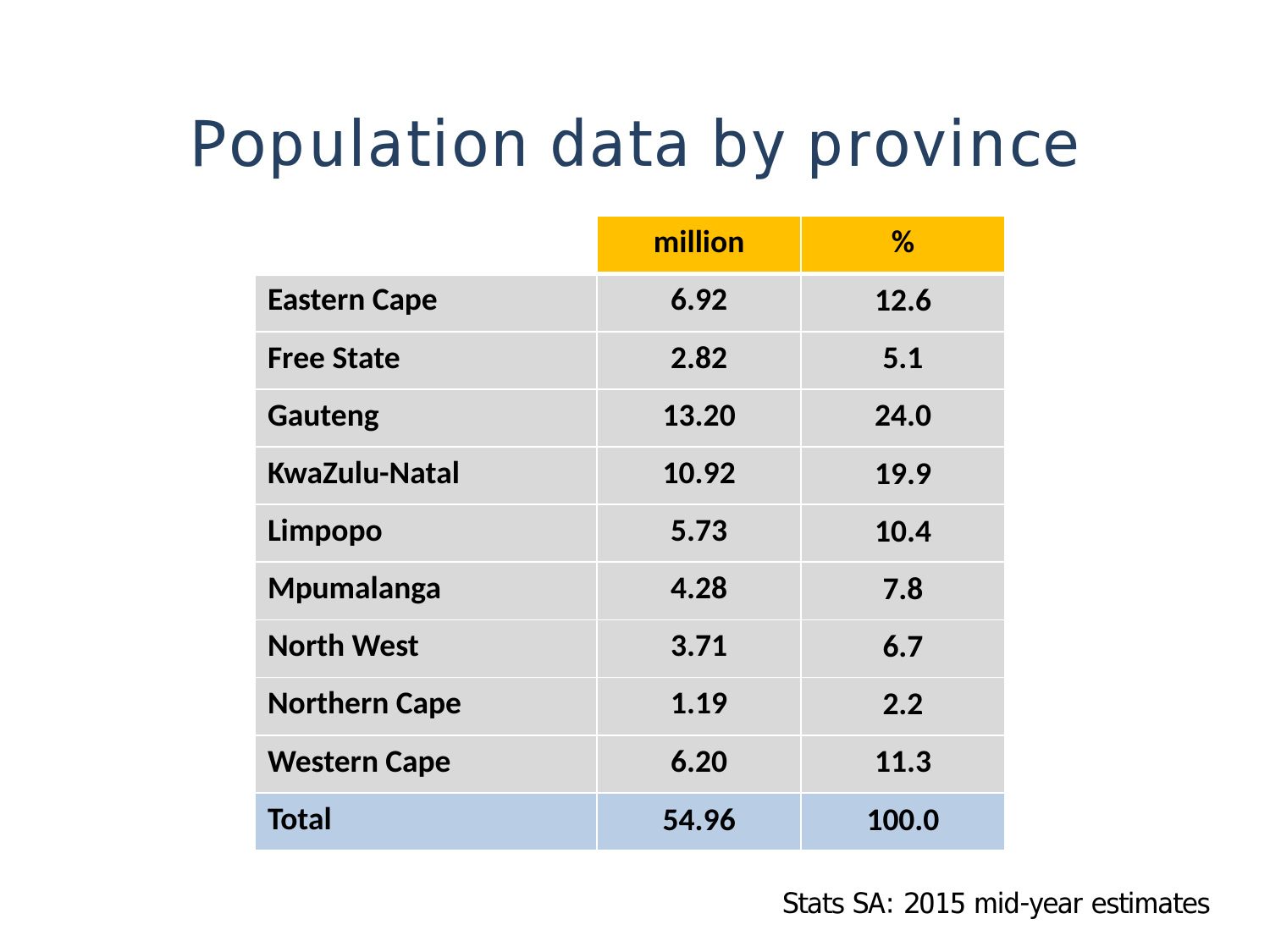

# Population data by province
|  | million | % |
| --- | --- | --- |
| Eastern Cape | 6.92 | 12.6 |
| Free State | 2.82 | 5.1 |
| Gauteng | 13.20 | 24.0 |
| KwaZulu-Natal | 10.92 | 19.9 |
| Limpopo | 5.73 | 10.4 |
| Mpumalanga | 4.28 | 7.8 |
| North West | 3.71 | 6.7 |
| Northern Cape | 1.19 | 2.2 |
| Western Cape | 6.20 | 11.3 |
| Total | 54.96 | 100.0 |
Stats SA: 2015 mid-year estimates